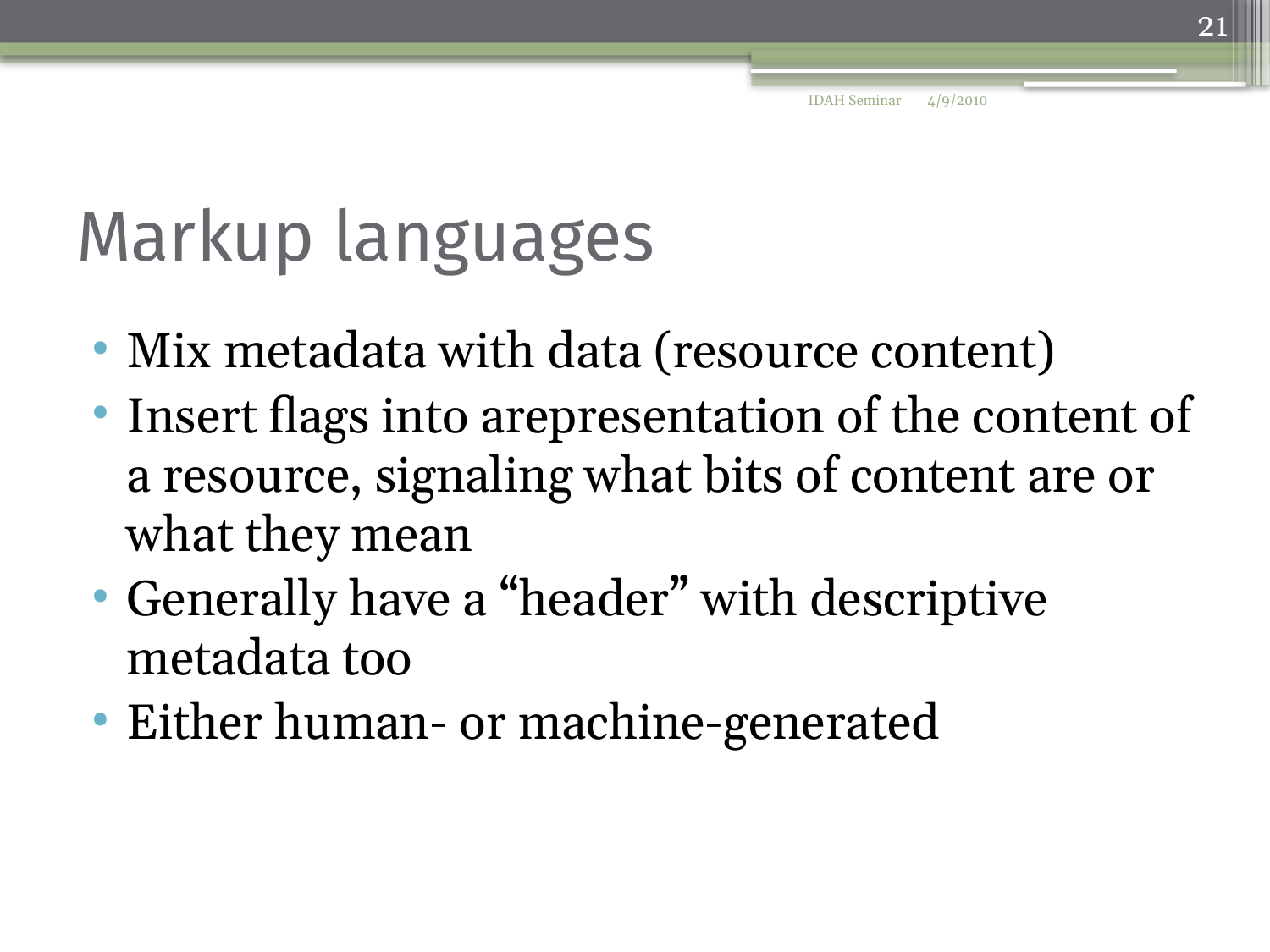

21
IDAH Seminar
4/9/2010
# Markup languages
Mix metadata with data (resource content)
Insert flags into arepresentation of the content of a resource, signaling what bits of content are or what they mean
Generally have a “header” with descriptive metadata too
Either human- or machine-generated